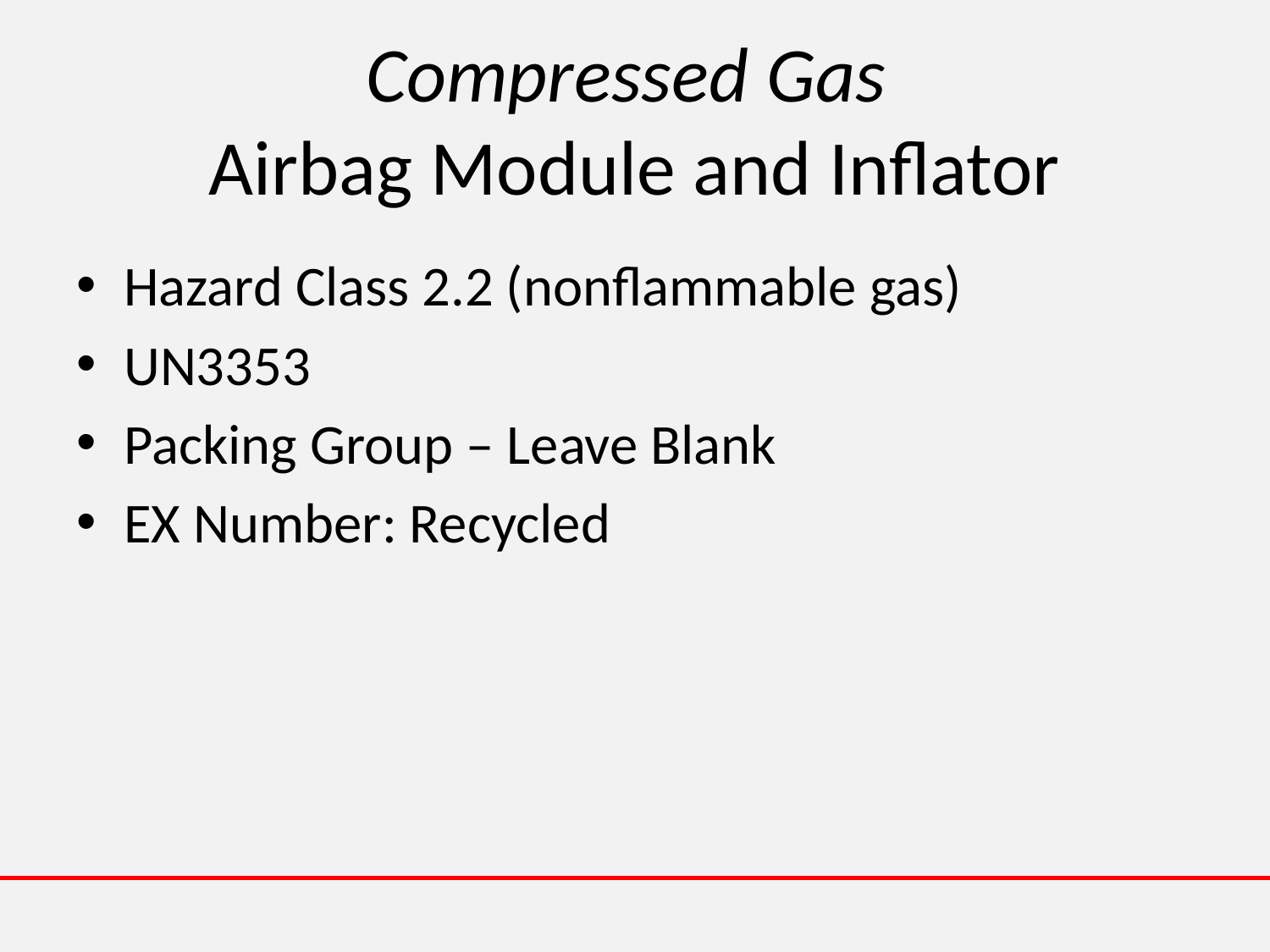

# Compressed Gas Airbag Module and Inflator
Hazard Class 2.2 (nonflammable gas)
UN3353
Packing Group – Leave Blank
EX Number: Recycled